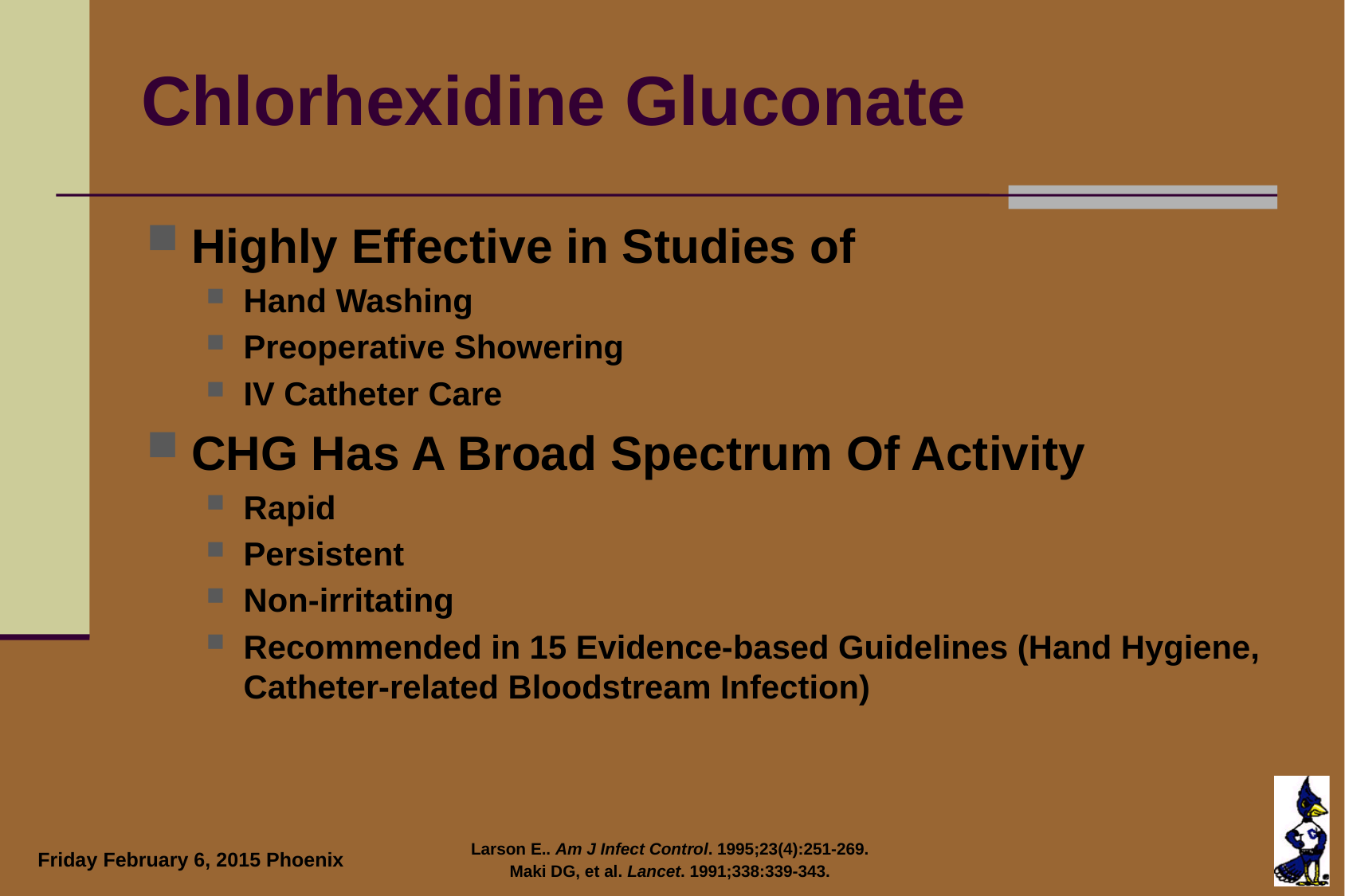

Highly Effective in Studies of
Hand Washing
Preoperative Showering
IV Catheter Care
CHG Has A Broad Spectrum Of Activity
Rapid
Persistent
Non-irritating
Recommended in 15 Evidence-based Guidelines (Hand Hygiene, Catheter-related Bloodstream Infection)

Chlorhexidine Gluconate
Larson E.. Am J Infect Control. 1995;23(4):251-269.
Maki DG, et al. Lancet. 1991;338:339-343.